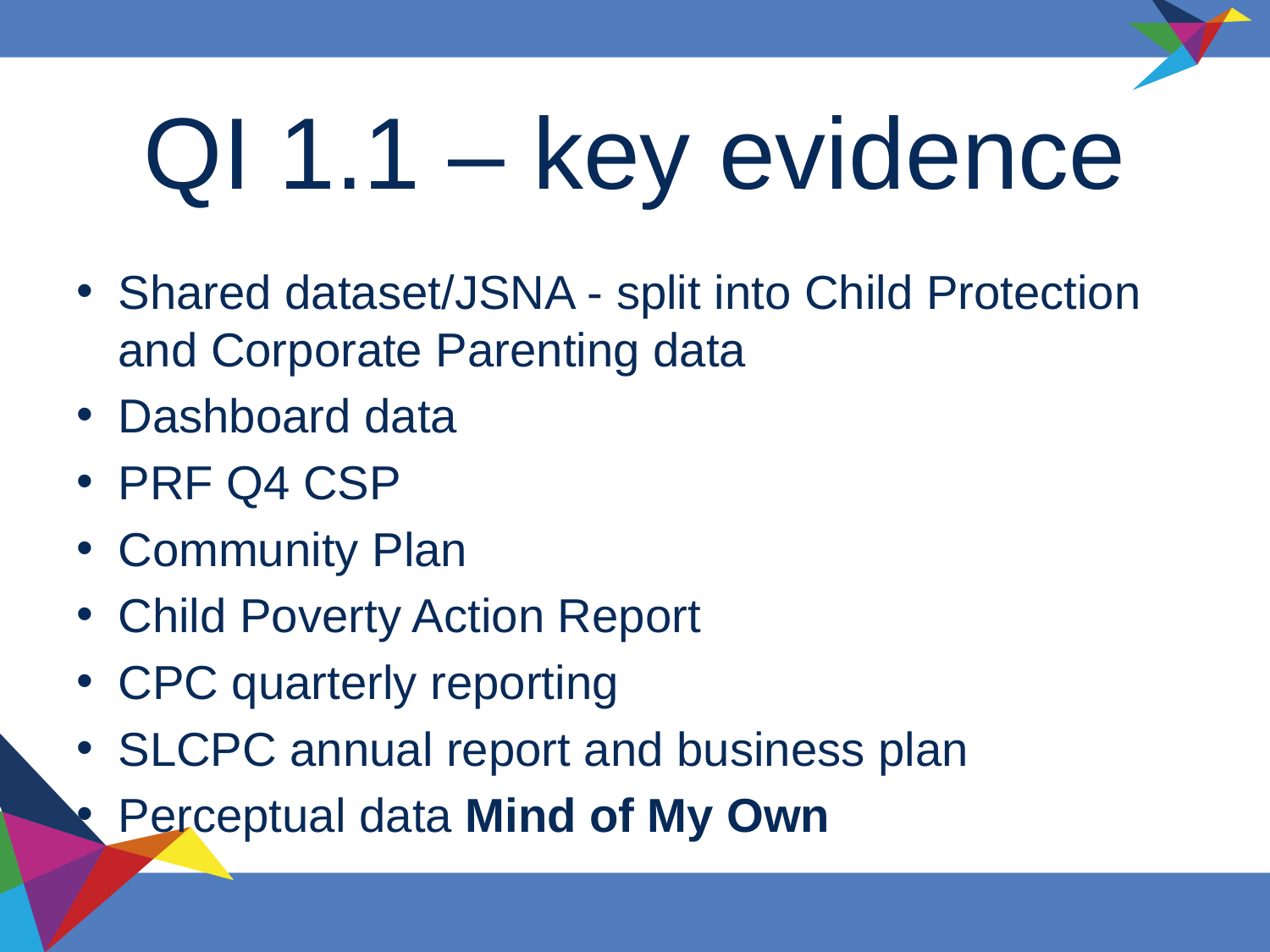

# QI 1.1 – key evidence
Shared dataset/JSNA - split into Child Protection and Corporate Parenting data
Dashboard data
PRF Q4 CSP
Community Plan
Child Poverty Action Report
CPC quarterly reporting
SLCPC annual report and business plan
Perceptual data Mind of My Own